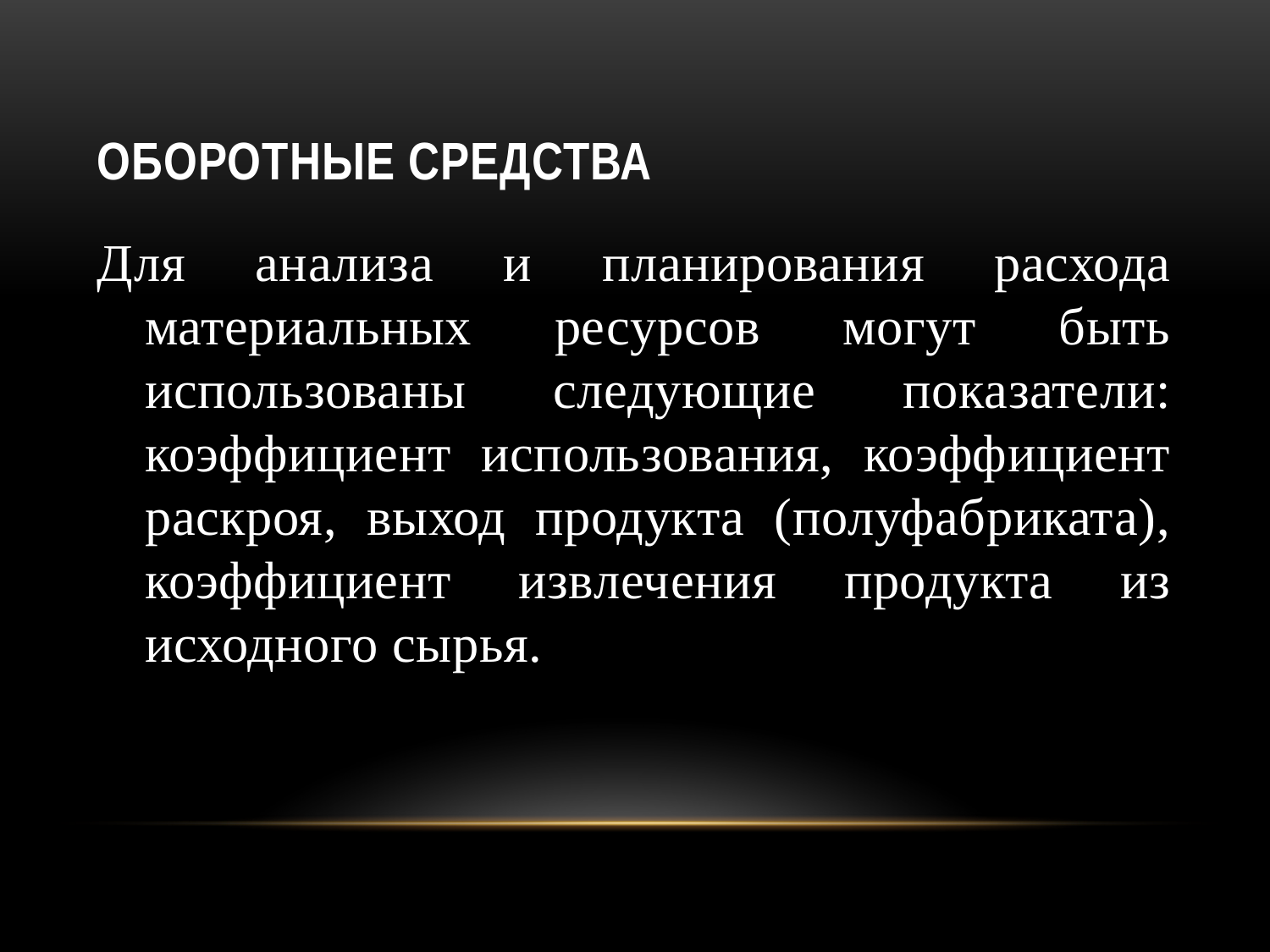

# Оборотные средства
Для анализа и планирования расхода материальных ресурсов могут быть использованы следующие показатели: коэффициент использования, коэффициент раскроя, выход продукта (полуфабриката), коэффициент извлечения продукта из исходного сырья.